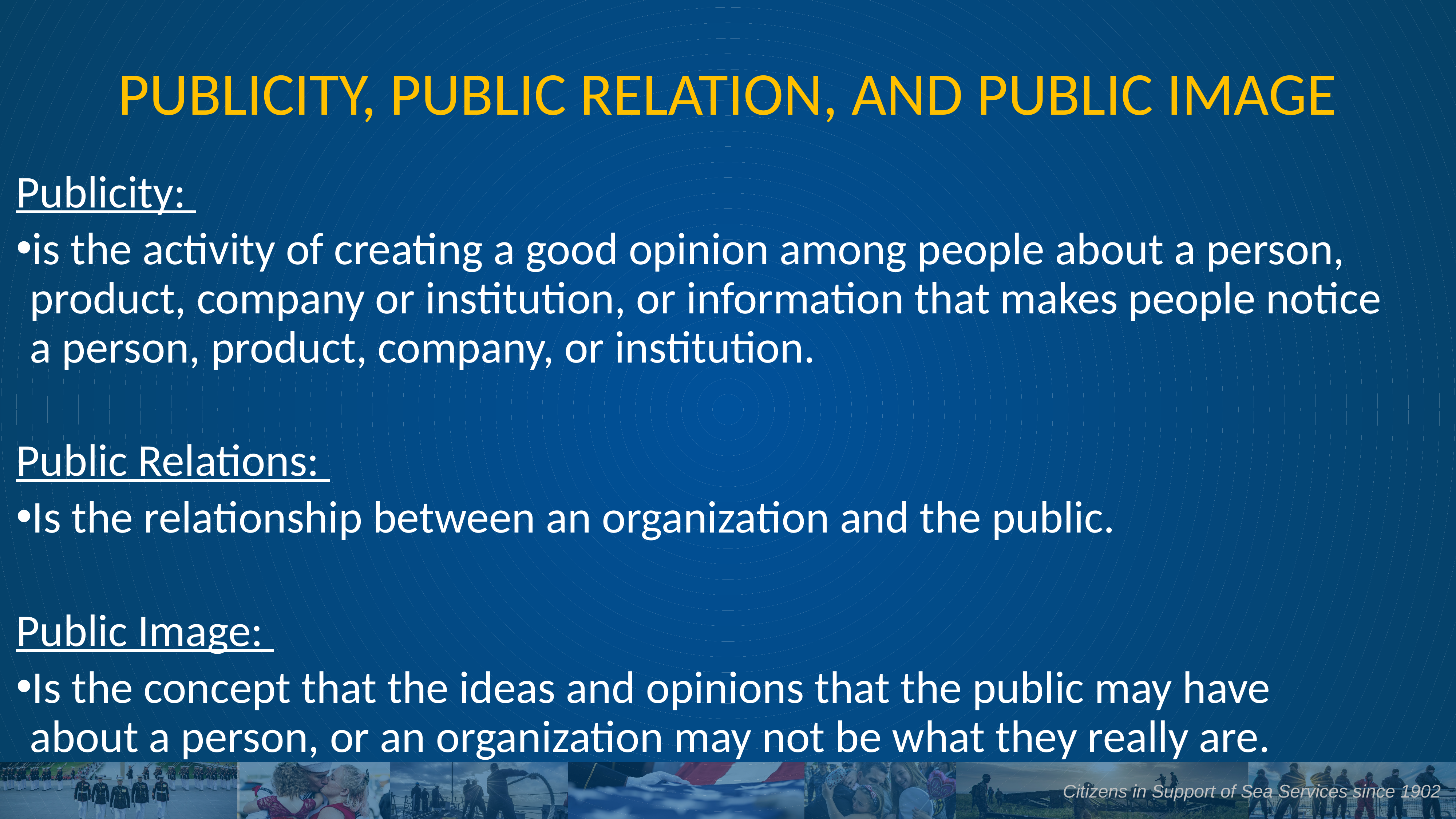

# Publicity, public relation, and public image
Publicity:
is the activity of creating a good opinion among people about a person, product, company or institution, or information that makes people notice a person, product, company, or institution.

Public Relations:
Is the relationship between an organization and the public.

Public Image:
Is the concept that the ideas and opinions that the public may have about a person, or an organization may not be what they really are.